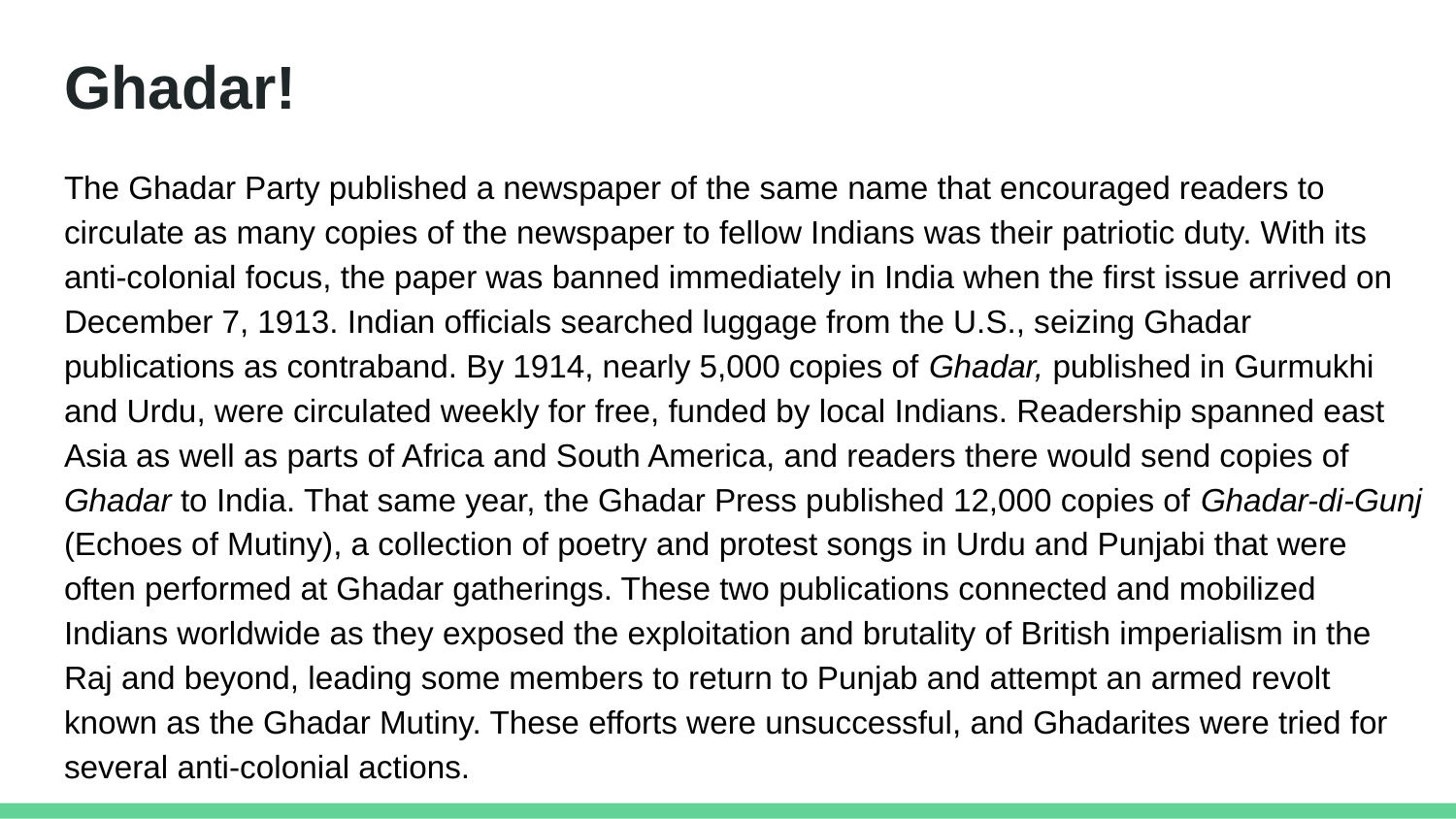

# Ghadar!
The Ghadar Party published a newspaper of the same name that encouraged readers to circulate as many copies of the newspaper to fellow Indians was their patriotic duty. With its anti-colonial focus, the paper was banned immediately in India when the first issue arrived on December 7, 1913. Indian officials searched luggage from the U.S., seizing Ghadar publications as contraband. By 1914, nearly 5,000 copies of Ghadar, published in Gurmukhi and Urdu, were circulated weekly for free, funded by local Indians. Readership spanned east Asia as well as parts of Africa and South America, and readers there would send copies of Ghadar to India. That same year, the Ghadar Press published 12,000 copies of Ghadar-di-Gunj (Echoes of Mutiny), a collection of poetry and protest songs in Urdu and Punjabi that were often performed at Ghadar gatherings. These two publications connected and mobilized Indians worldwide as they exposed the exploitation and brutality of British imperialism in the Raj and beyond, leading some members to return to Punjab and attempt an armed revolt known as the Ghadar Mutiny. These efforts were unsuccessful, and Ghadarites were tried for several anti-colonial actions.